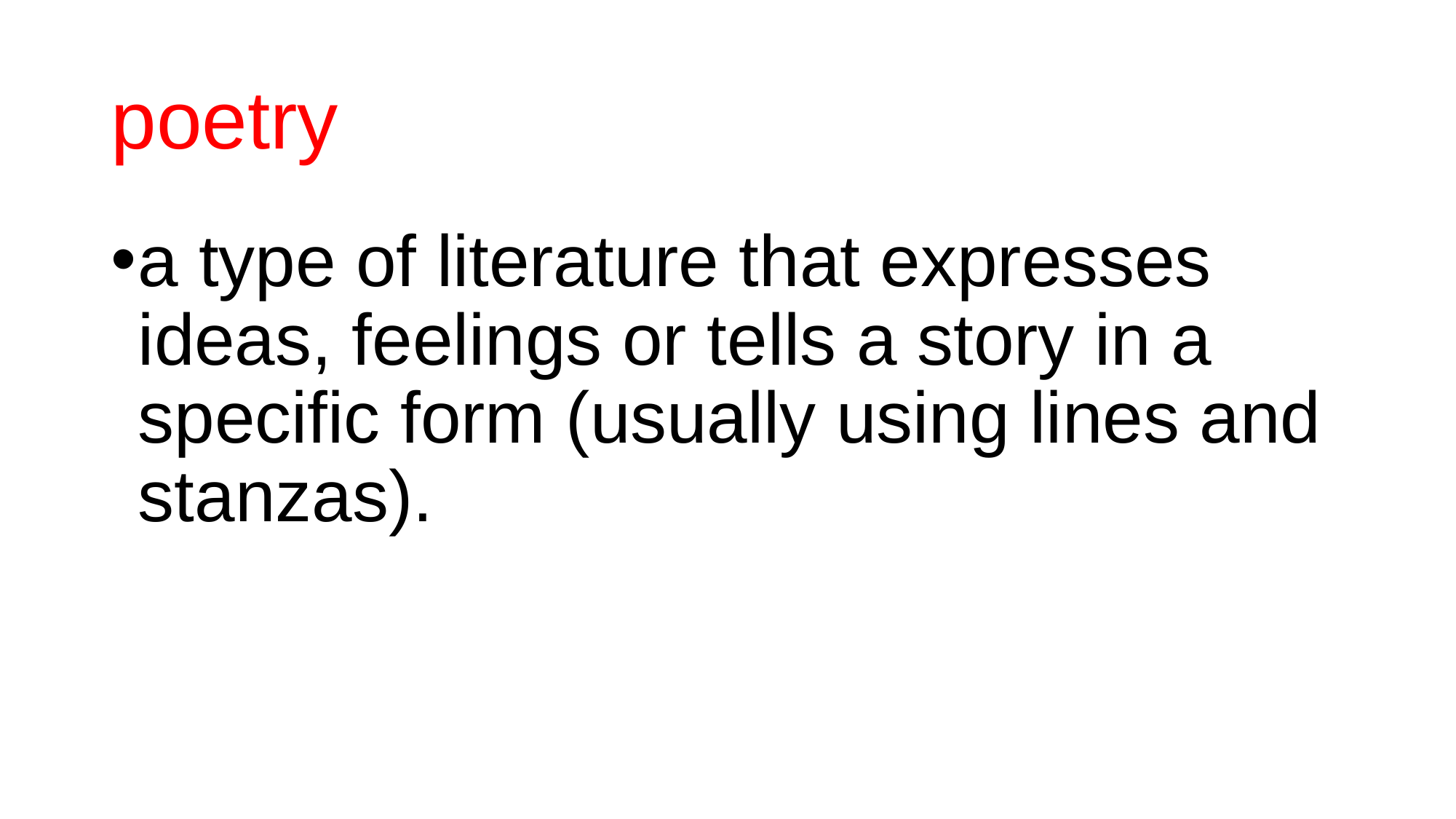

# poetry
a type of literature that expresses ideas, feelings or tells a story in a specific form (usually using lines and stanzas).